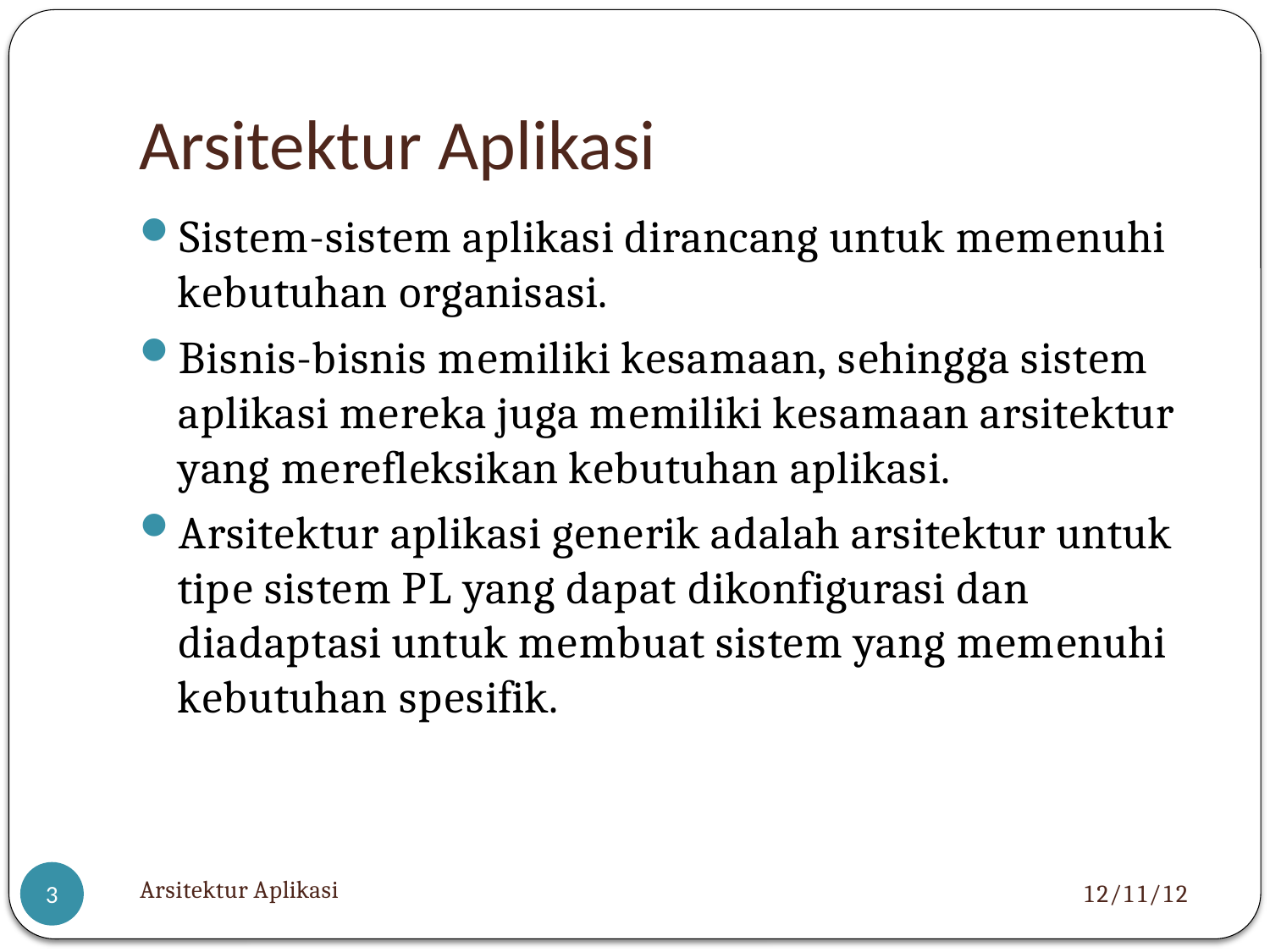

# Arsitektur Aplikasi
Sistem-sistem aplikasi dirancang untuk memenuhi kebutuhan organisasi.
Bisnis-bisnis memiliki kesamaan, sehingga sistem aplikasi mereka juga memiliki kesamaan arsitektur yang merefleksikan kebutuhan aplikasi.
Arsitektur aplikasi generik adalah arsitektur untuk tipe sistem PL yang dapat dikonfigurasi dan diadaptasi untuk membuat sistem yang memenuhi kebutuhan spesifik.
Arsitektur Aplikasi
12/11/12
3